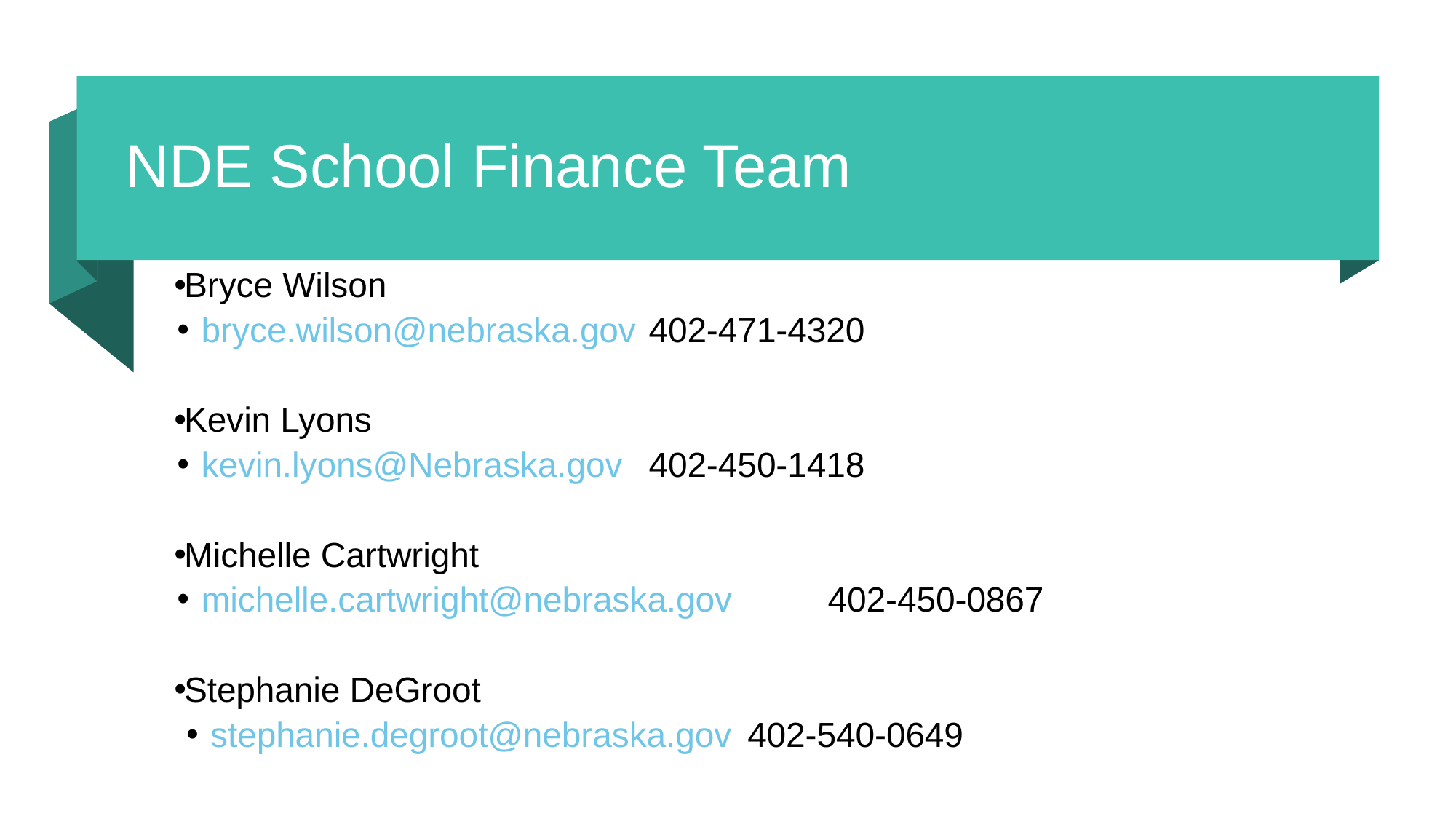

# NDE School Finance Team

Bryce Wilson
bryce.wilson@nebraska.gov		402-471-4320

Kevin Lyons
kevin.lyons@Nebraska.gov		402-450-1418

Michelle Cartwright
michelle.cartwright@nebraska.gov 	402-450-0867

Stephanie DeGroot
stephanie.degroot@nebraska.gov 	402-540-0649